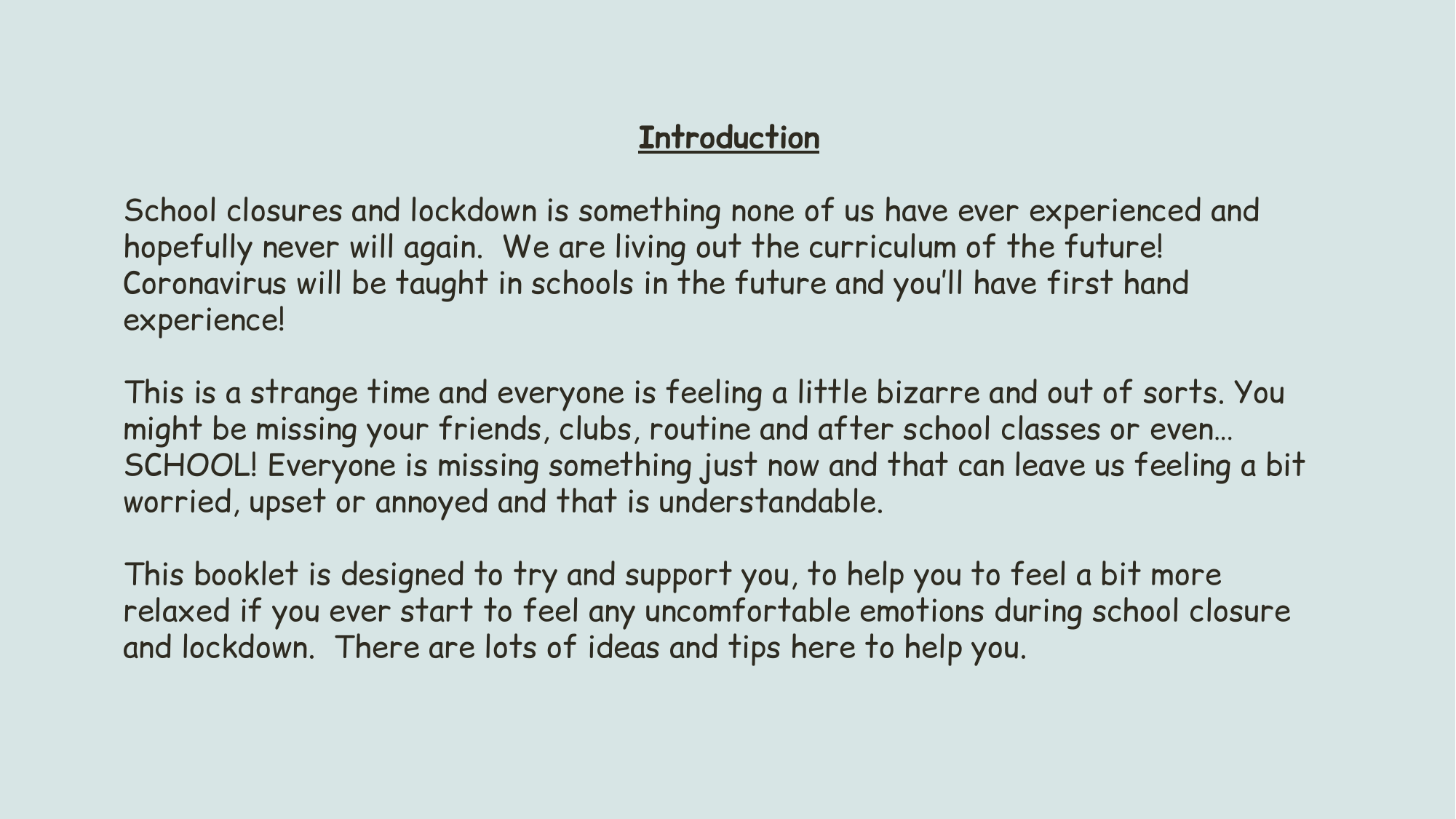

Introduction

School closures and lockdown is something none of us have ever experienced and hopefully never will again.  We are living out the curriculum of the future! Coronavirus will be taught in schools in the future and you’ll have first hand experience!

This is a strange time and everyone is feeling a little bizarre and out of sorts. You might be missing your friends, clubs, routine and after school classes or even…SCHOOL! Everyone is missing something just now and that can leave us feeling a bit worried, upset or annoyed and that is understandable.

This booklet is designed to try and support you, to help you to feel a bit more relaxed if you ever start to feel any uncomfortable emotions during school closure and lockdown.  There are lots of ideas and tips here to help you.